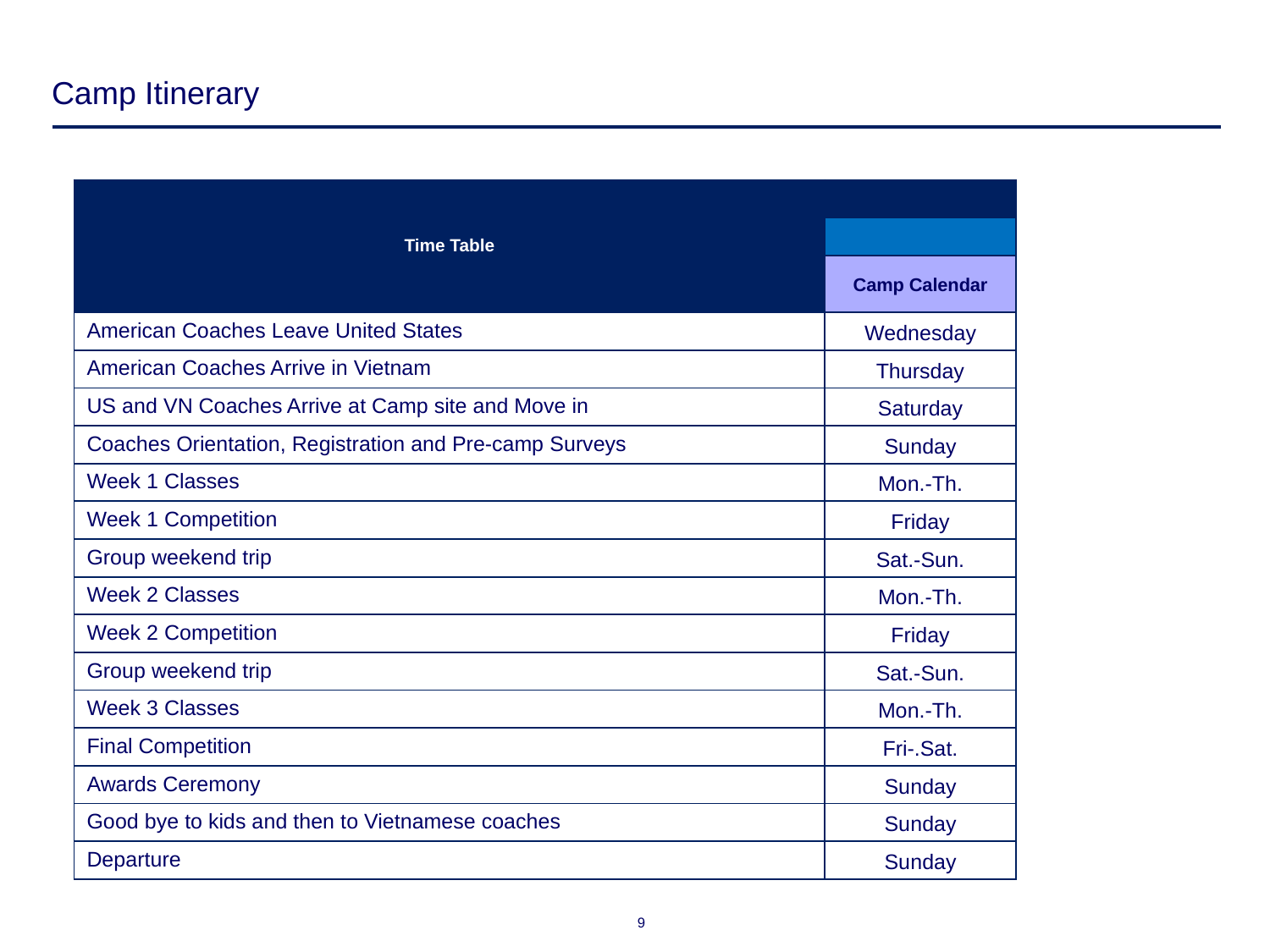

# Camp Itinerary
| Time Table |  |
| --- | --- |
|  |  |
|  | Camp Calendar |
| American Coaches Leave United States | Wednesday |
| American Coaches Arrive in Vietnam | Thursday |
| US and VN Coaches Arrive at Camp site and Move in | Saturday |
| Coaches Orientation, Registration and Pre-camp Surveys | Sunday |
| Week 1 Classes | Mon.-Th. |
| Week 1 Competition | Friday |
| Group weekend trip | Sat.-Sun. |
| Week 2 Classes | Mon.-Th. |
| Week 2 Competition | Friday |
| Group weekend trip | Sat.-Sun. |
| Week 3 Classes | Mon.-Th. |
| Final Competition | Fri-.Sat. |
| Awards Ceremony | Sunday |
| Good bye to kids and then to Vietnamese coaches | Sunday |
| Departure | Sunday |